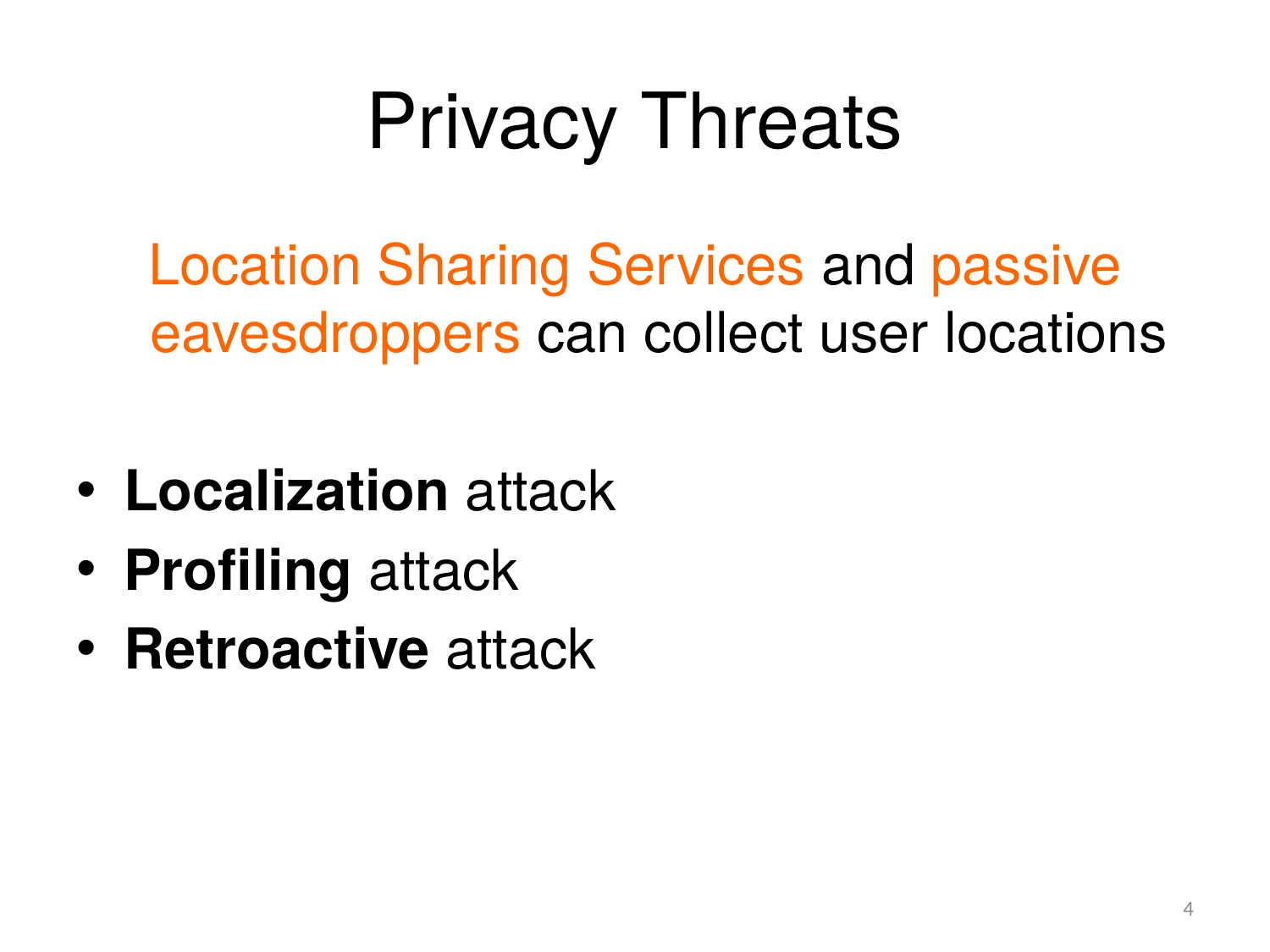

# Privacy Threats
Location Sharing Services and passive eavesdroppers can collect user locations

Localization attack
Profiling attack
Retroactive attack
4